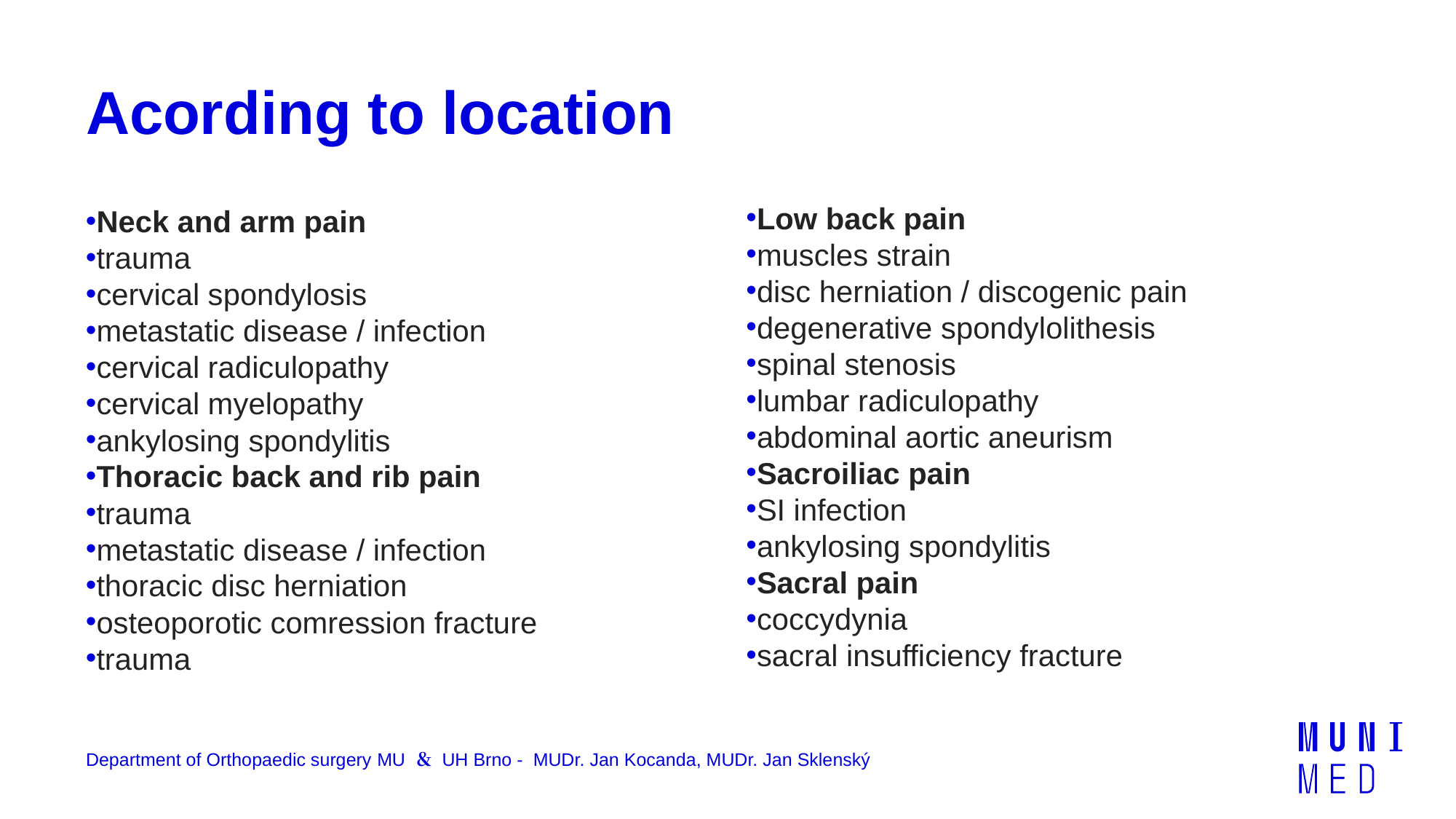

# Acording to location
Low back pain
muscles strain
disc herniation / discogenic pain
degenerative spondylolithesis
spinal stenosis
lumbar radiculopathy
abdominal aortic aneurism
Sacroiliac pain
SI infection
ankylosing spondylitis
Sacral pain
coccydynia
sacral insufficiency fracture

Neck and arm pain
trauma
cervical spondylosis
metastatic disease / infection
cervical radiculopathy
cervical myelopathy
ankylosing spondylitis
Thoracic back and rib pain
trauma
metastatic disease / infection
thoracic disc herniation
osteoporotic comression fracture
trauma

Department of Orthopaedic surgery MU ＆ UH Brno -  MUDr. Jan Kocanda, MUDr. Jan Sklenský